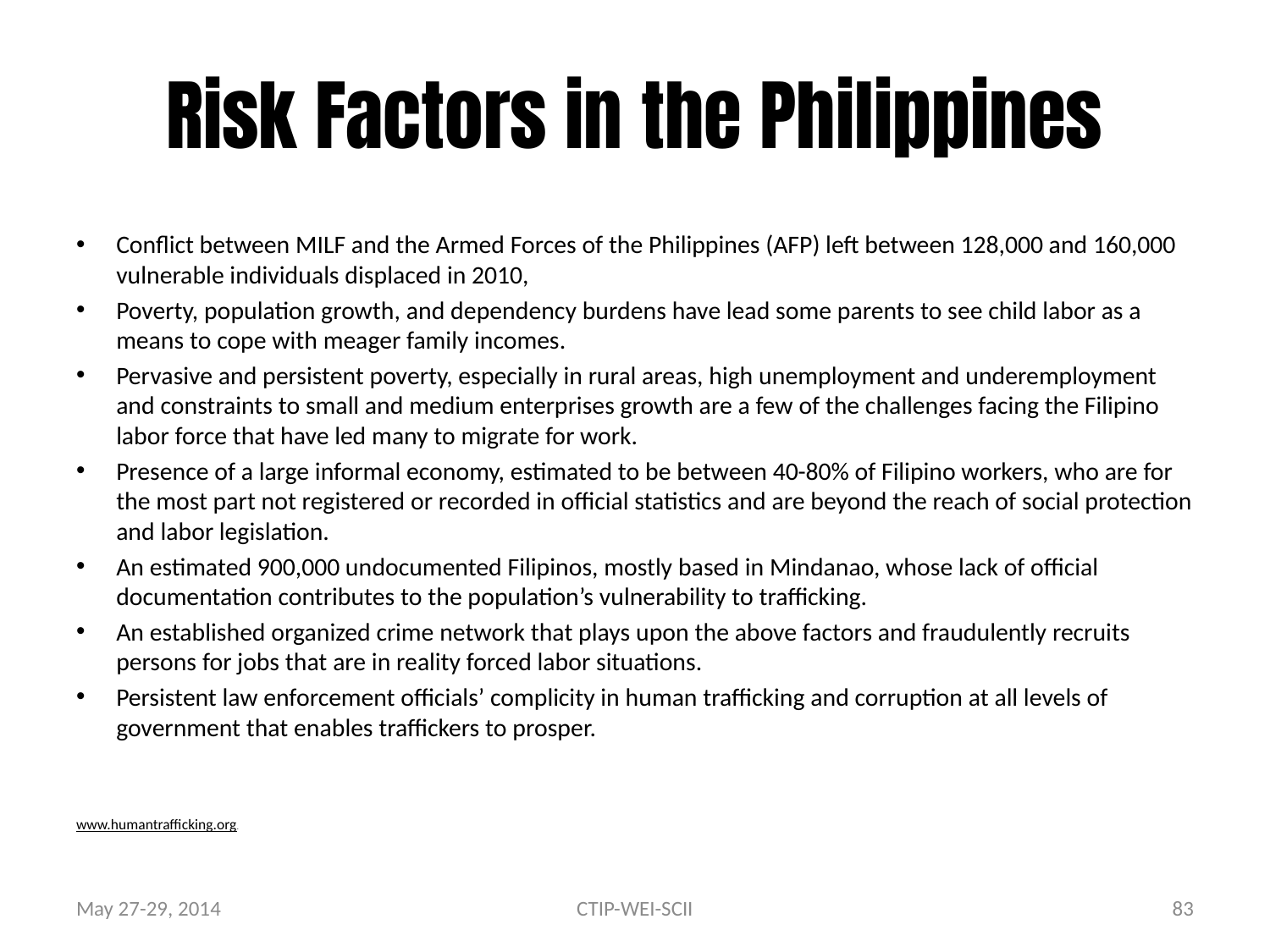

# Risk Factors in the Philippines
Conflict between MILF and the Armed Forces of the Philippines (AFP) left between 128,000 and 160,000 vulnerable individuals displaced in 2010,
Poverty, population growth, and dependency burdens have lead some parents to see child labor as a means to cope with meager family incomes.
Pervasive and persistent poverty, especially in rural areas, high unemployment and underemployment and constraints to small and medium enterprises growth are a few of the challenges facing the Filipino labor force that have led many to migrate for work.
Presence of a large informal economy, estimated to be between 40-80% of Filipino workers, who are for the most part not registered or recorded in official statistics and are beyond the reach of social protection and labor legislation.
An estimated 900,000 undocumented Filipinos, mostly based in Mindanao, whose lack of official documentation contributes to the population’s vulnerability to trafficking.
An established organized crime network that plays upon the above factors and fraudulently recruits persons for jobs that are in reality forced labor situations.
Persistent law enforcement officials’ complicity in human trafficking and corruption at all levels of government that enables traffickers to prosper.

www.humantrafficking.org.
May 27-29, 2014
CTIP-WEI-SCII
83